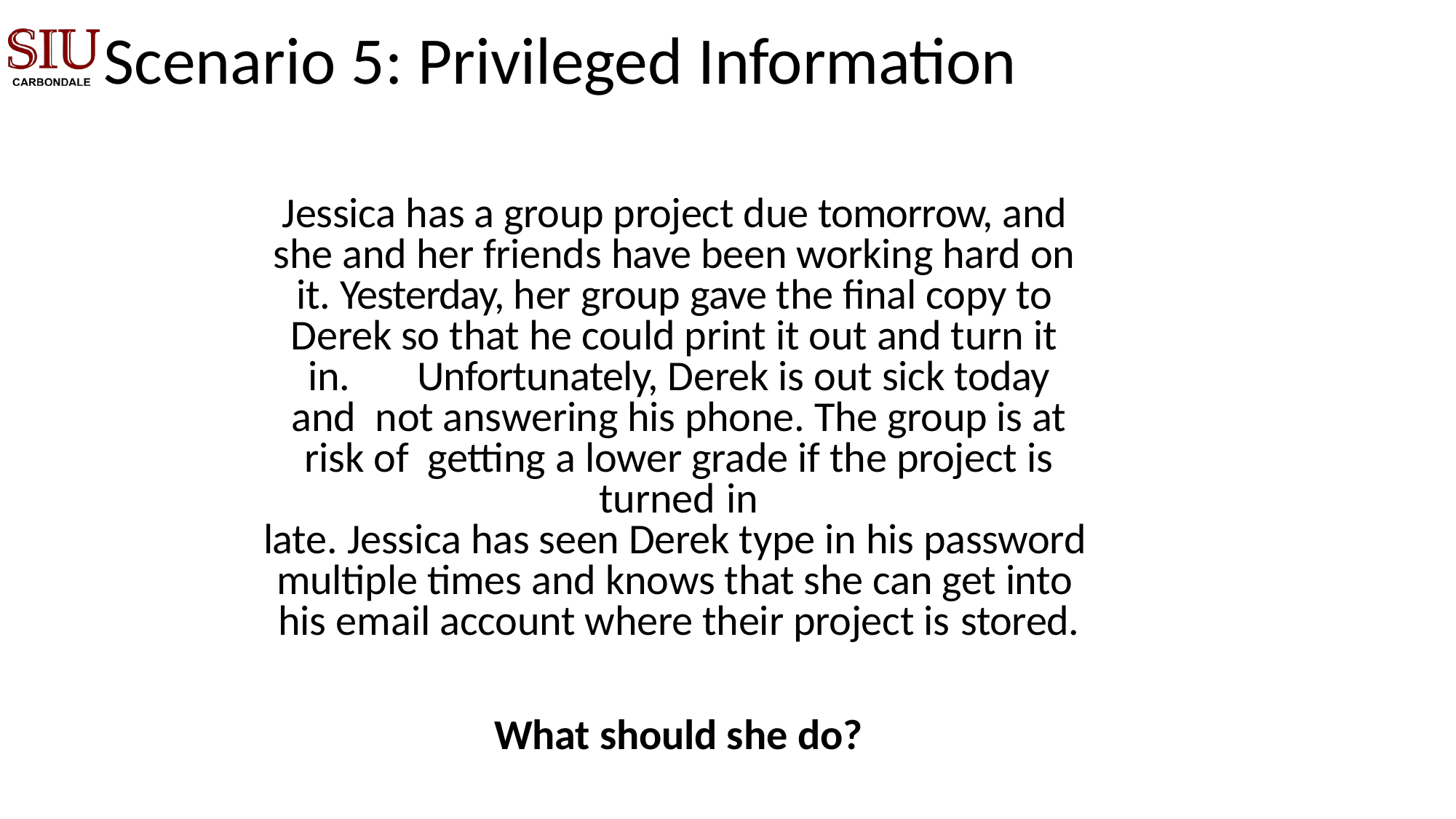

# Scenario 5: Privileged Information

Jessica has a group project due tomorrow, and  she and her friends have been working hard on  it. Yesterday, her group gave the final copy to  Derek so that he could print it out and turn it  in.	Unfortunately, Derek is out sick today and  not answering his phone. The group is at risk of  getting a lower grade if the project is turned in
late. Jessica has seen Derek type in his password  multiple times and knows that she can get into  his email account where their project is stored.

What should she do?